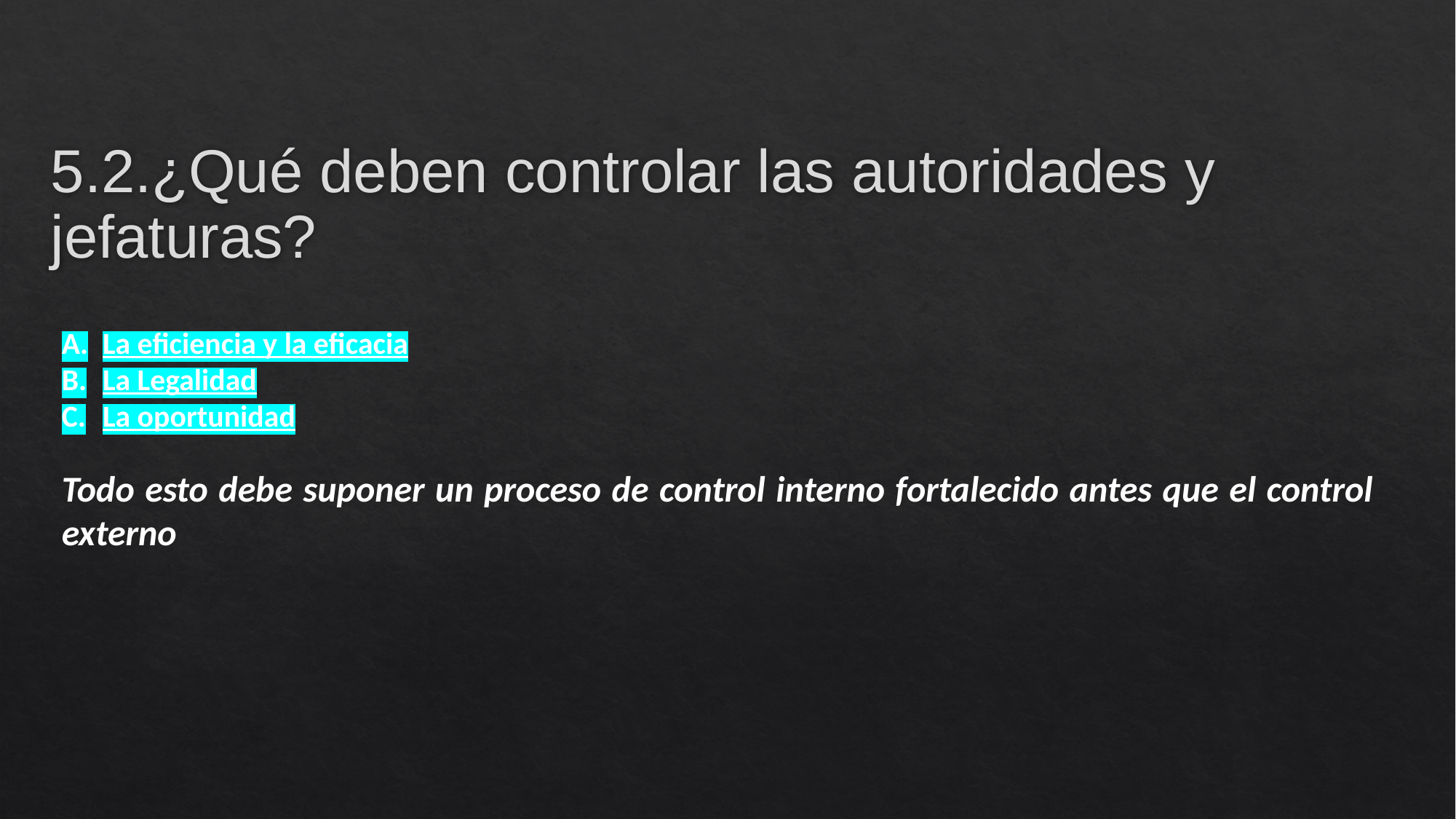

# 5.2.¿Qué deben controlar las autoridades y jefaturas?
La eficiencia y la eficacia
La Legalidad
La oportunidad

Todo esto debe suponer un proceso de control interno fortalecido antes que el control externo